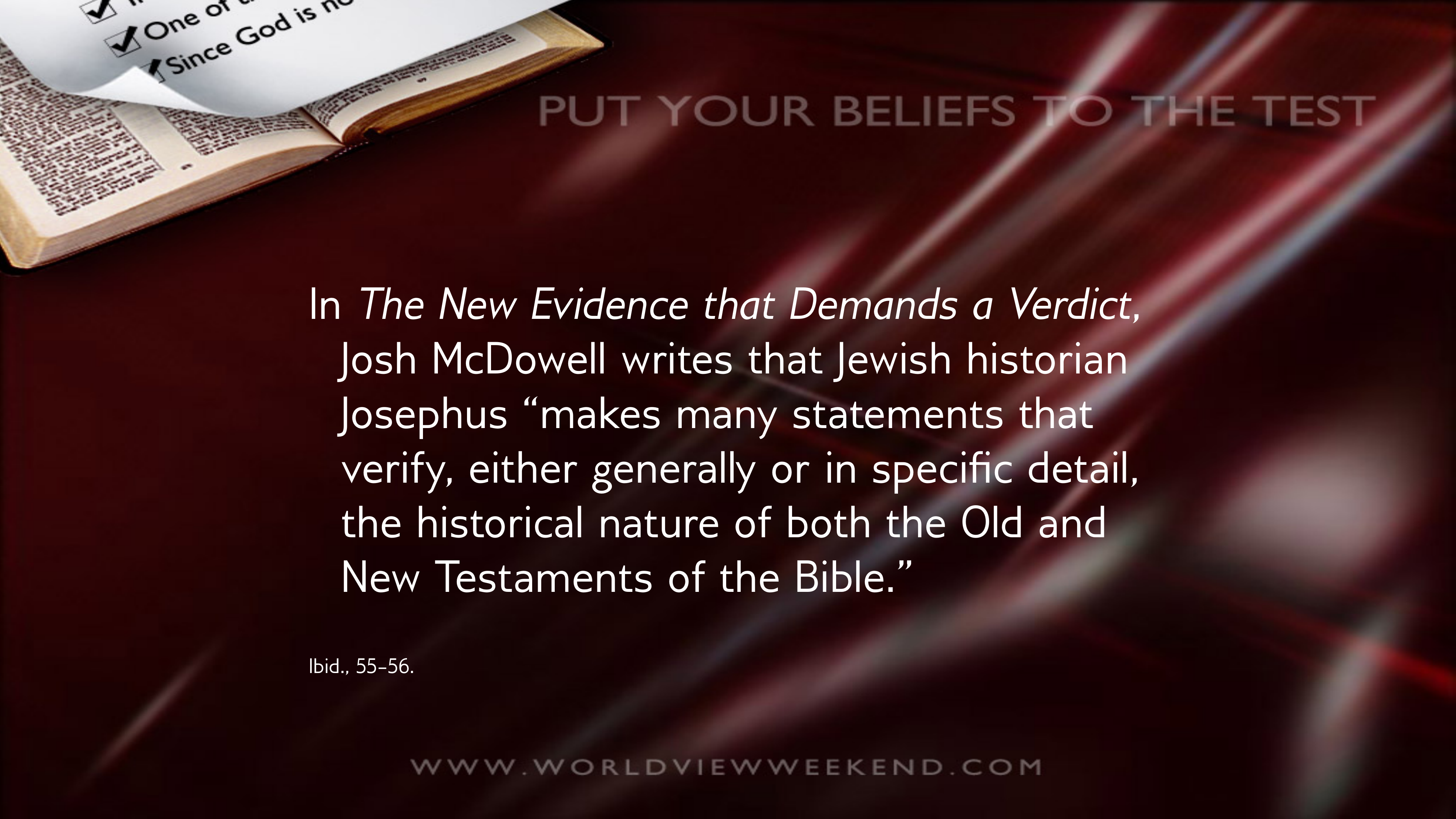

In The New Evidence that Demands a Verdict, Josh McDowell writes that Jewish historian Josephus “makes many statements that verify, either generally or in specific detail, the historical nature of both the Old and New Testaments of the Bible.”
Ibid., 55–56.